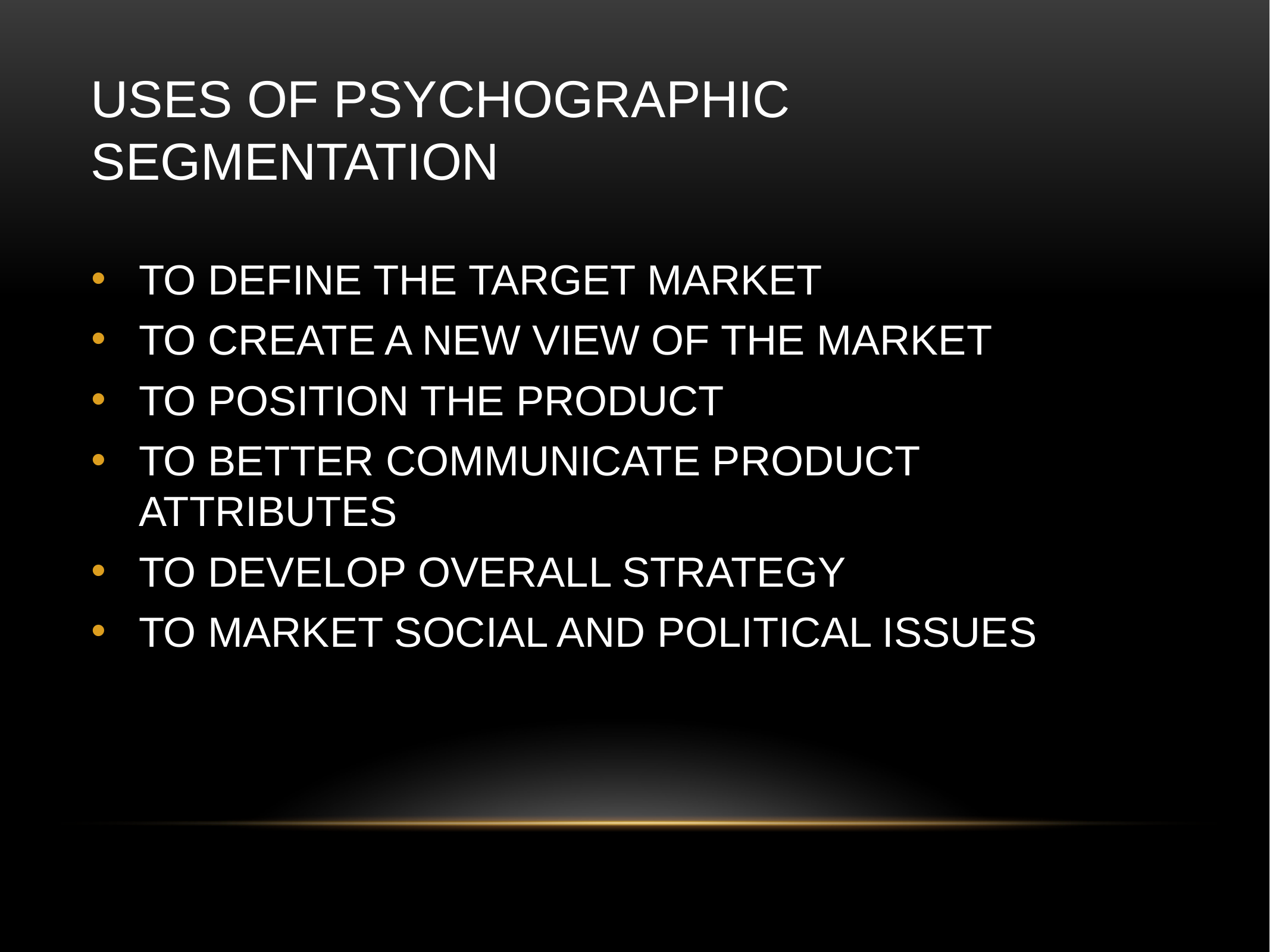

# Uses of psychographic segmentation
TO DEFINE THE TARGET MARKET
TO CREATE A NEW VIEW OF THE MARKET
TO POSITION THE PRODUCT
TO BETTER COMMUNICATE PRODUCT ATTRIBUTES
TO DEVELOP OVERALL STRATEGY
TO MARKET SOCIAL AND POLITICAL ISSUES